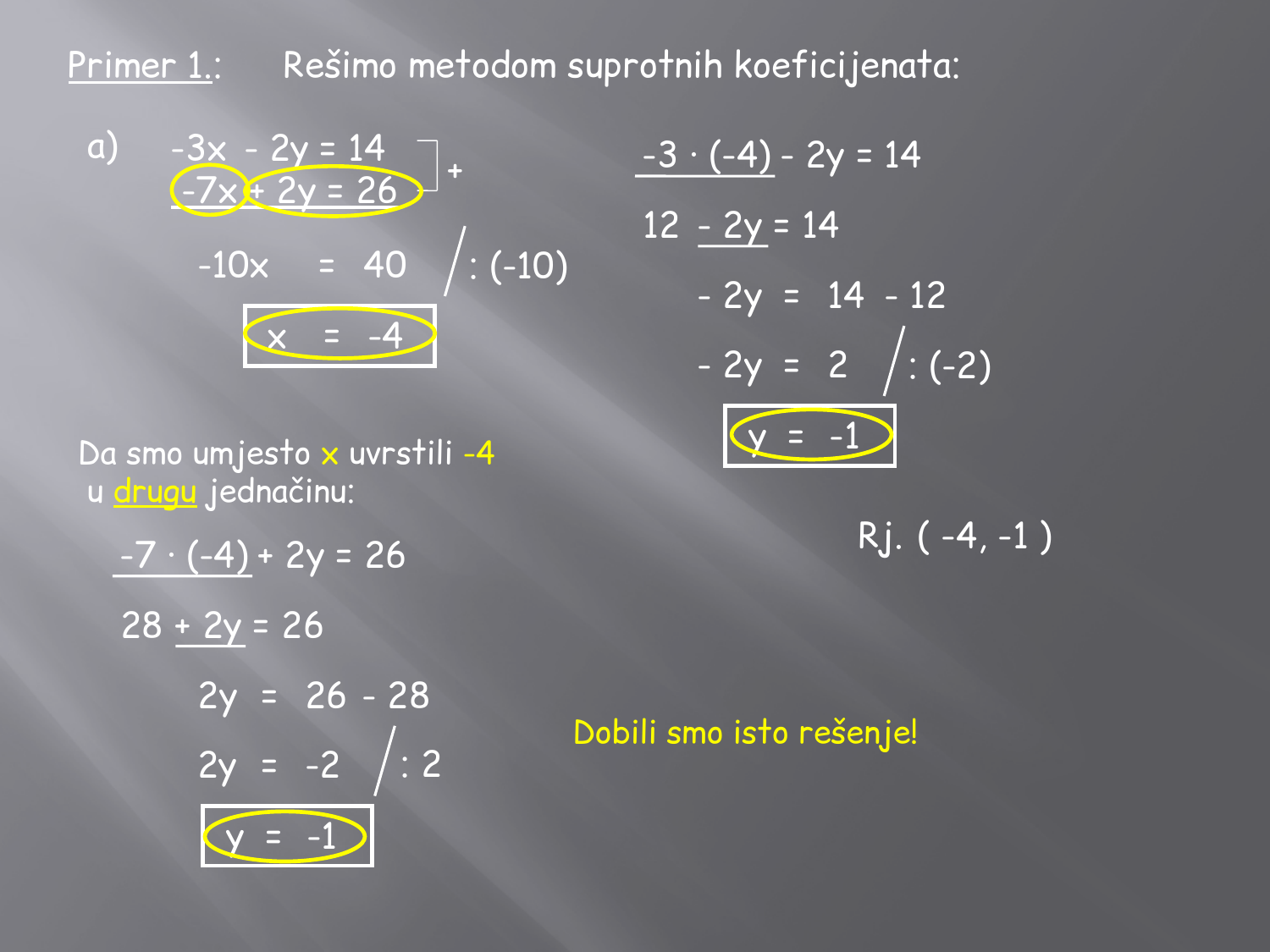

Primer 1.:
Rešimo metodom suprotnih koeficijenata:
a)
-3x  - 2y = 14
 -7x + 2y = 26
-3 ∙ (-4)
- 2y = 14

+

12
- 2y = 14

-10x
=
40
: (-10)

- 2y
=
14
- 12

=
x
-4

- 2y
=
2
: (-2)

y  =
-1

Da smo umjesto x uvrstili -4
 u drugu jednačinu:
Rj.
( -4, -1 )
-7 ∙ (-4)
+ 2y = 26

28
+ 2y = 26

 2y
=
26
- 28
Dobili smo isto rešenje!

: 2
2y
=
-2

y  =
-1